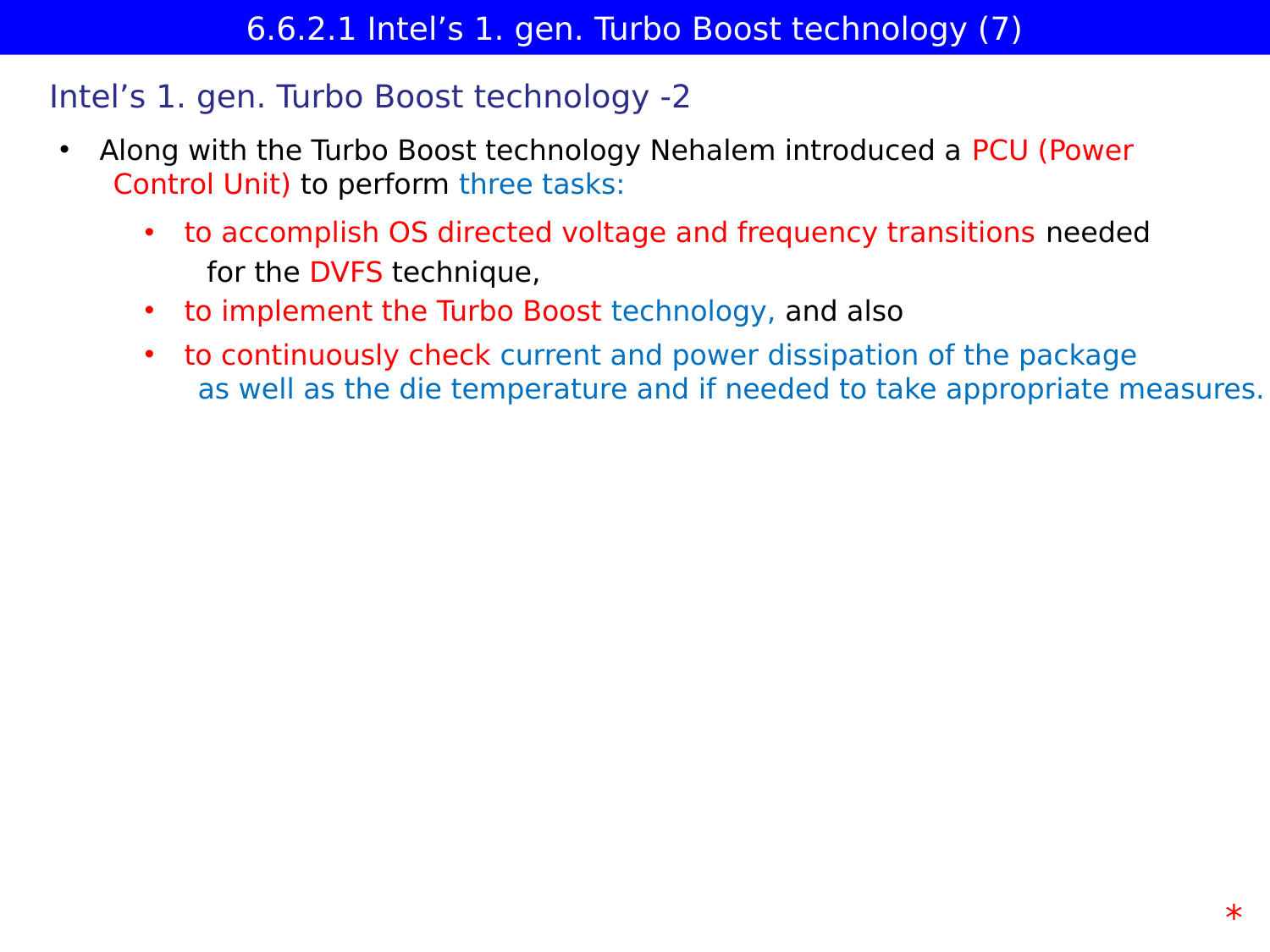

# 6.6.2.1 Intel’s 1. gen. Turbo Boost technology (7)
Intel’s 1. gen. Turbo Boost technology -2
Along with the Turbo Boost technology Nehalem introduced a PCU (Power
      Control Unit) to perform three tasks:
to accomplish OS directed voltage and frequency transitions needed
       for the DVFS technique,
to implement the Turbo Boost technology, and also
to continuously check current and power dissipation of the package
      as well as the die temperature and if needed to take appropriate measures.
*